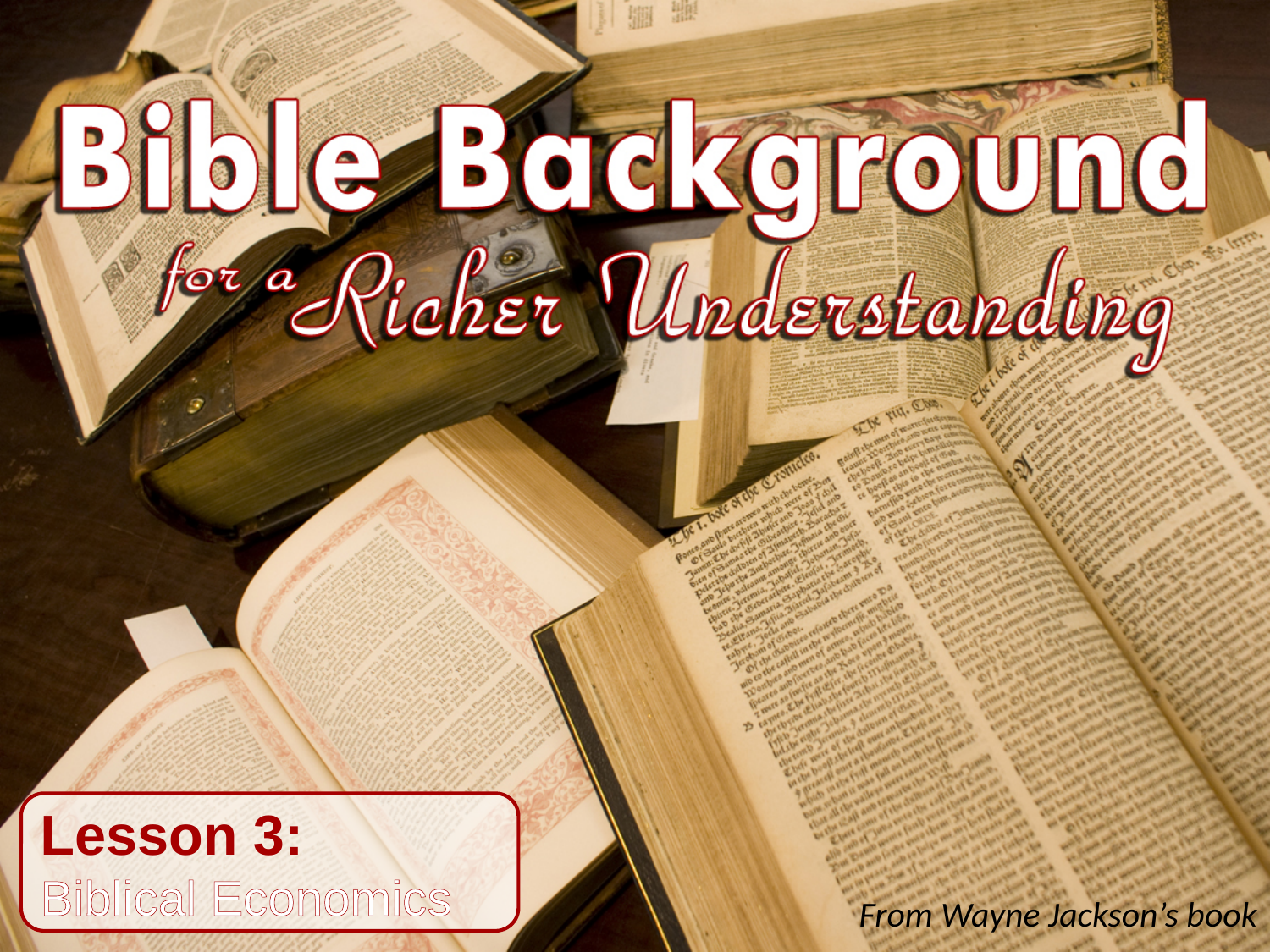

Lesson 3:
Biblical Economics
From Wayne Jackson’s book